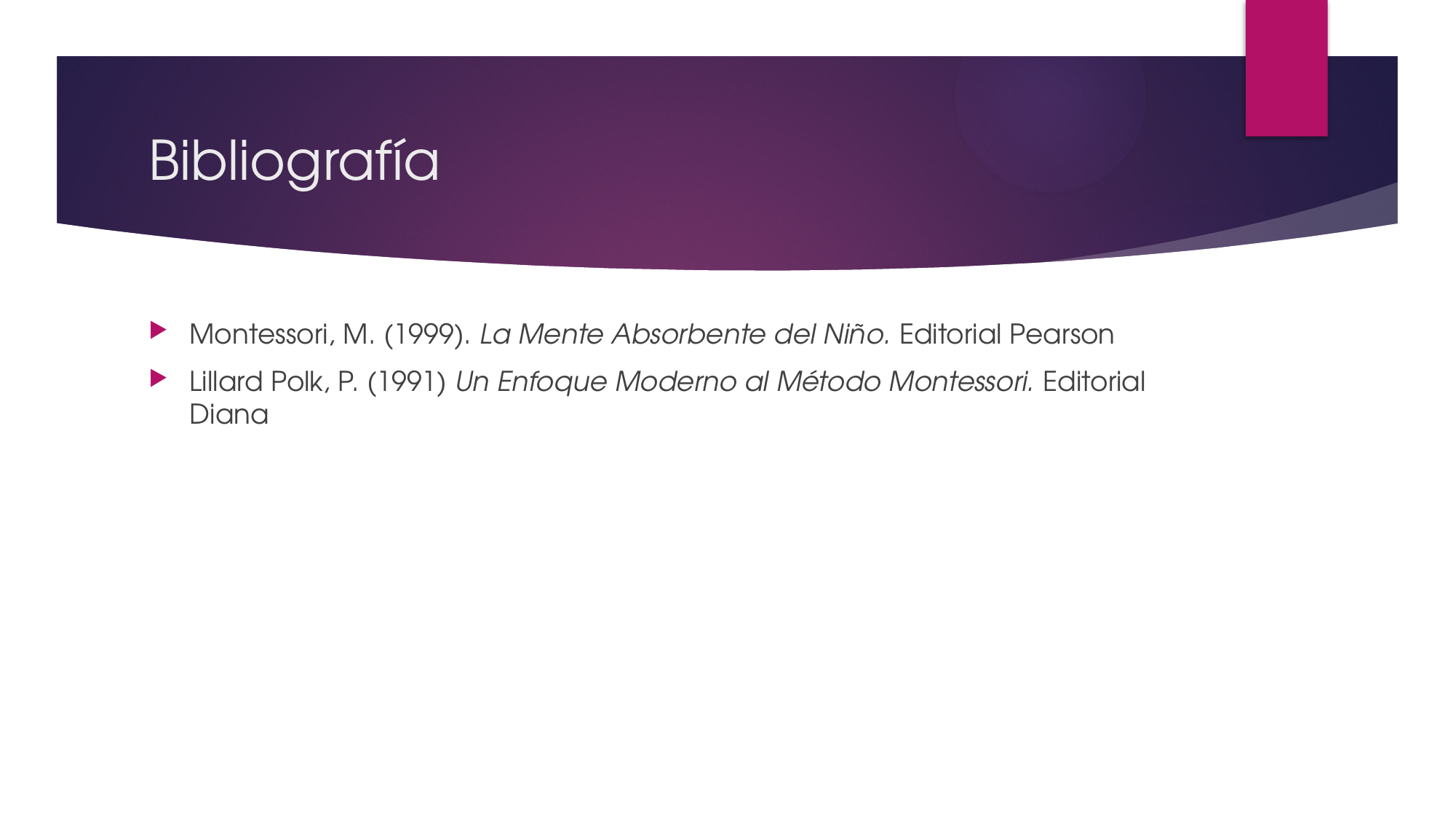

# Bibliografía
Montessori, M. (1999). La Mente Absorbente del Niño. Editorial Pearson
Lillard Polk, P. (1991) Un Enfoque Moderno al Método Montessori. Editorial Diana